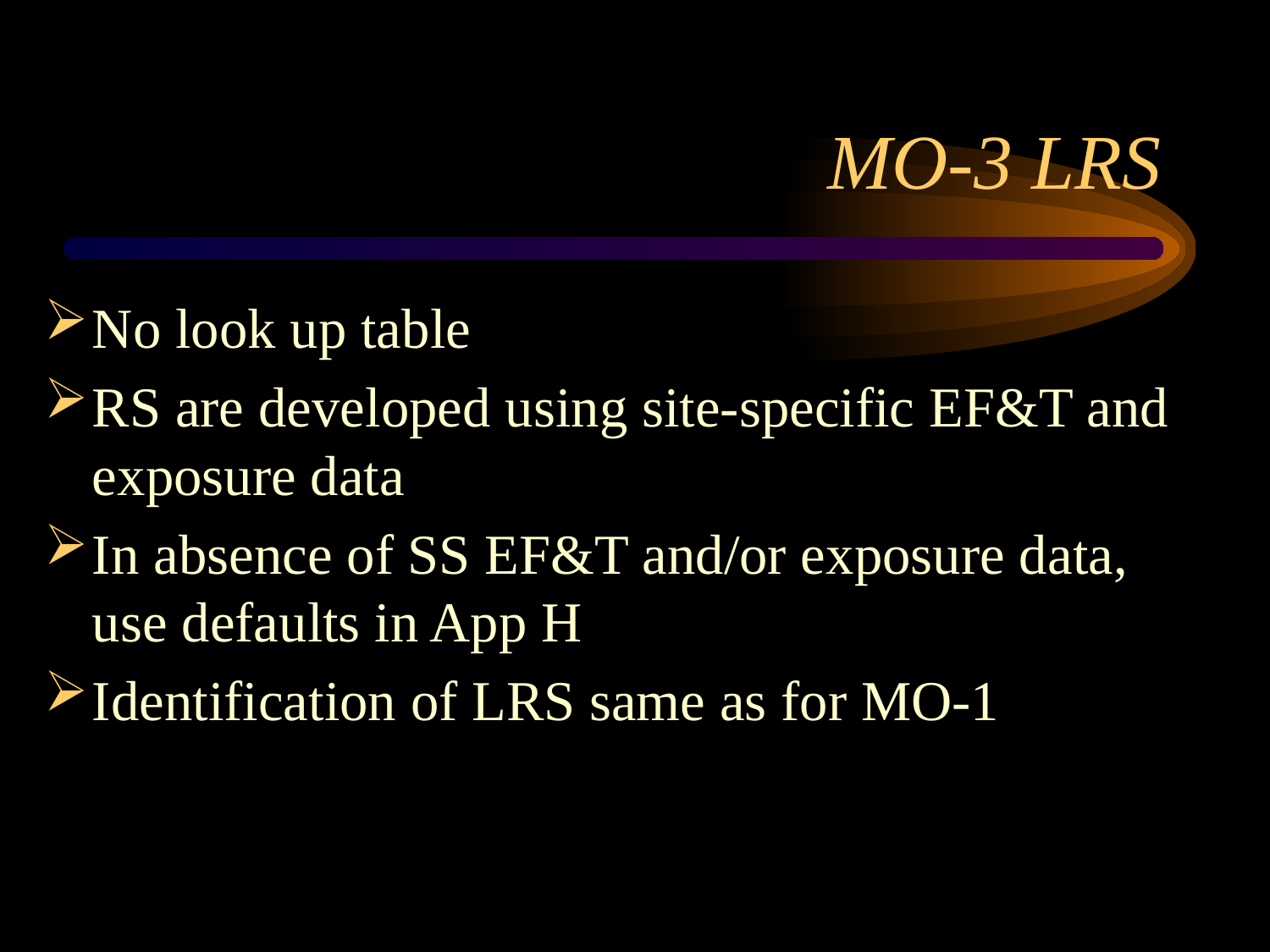

# MO-3 LRS
No look up table
RS are developed using site-specific EF&T and exposure data
In absence of SS EF&T and/or exposure data, use defaults in App H
Identification of LRS same as for MO-1